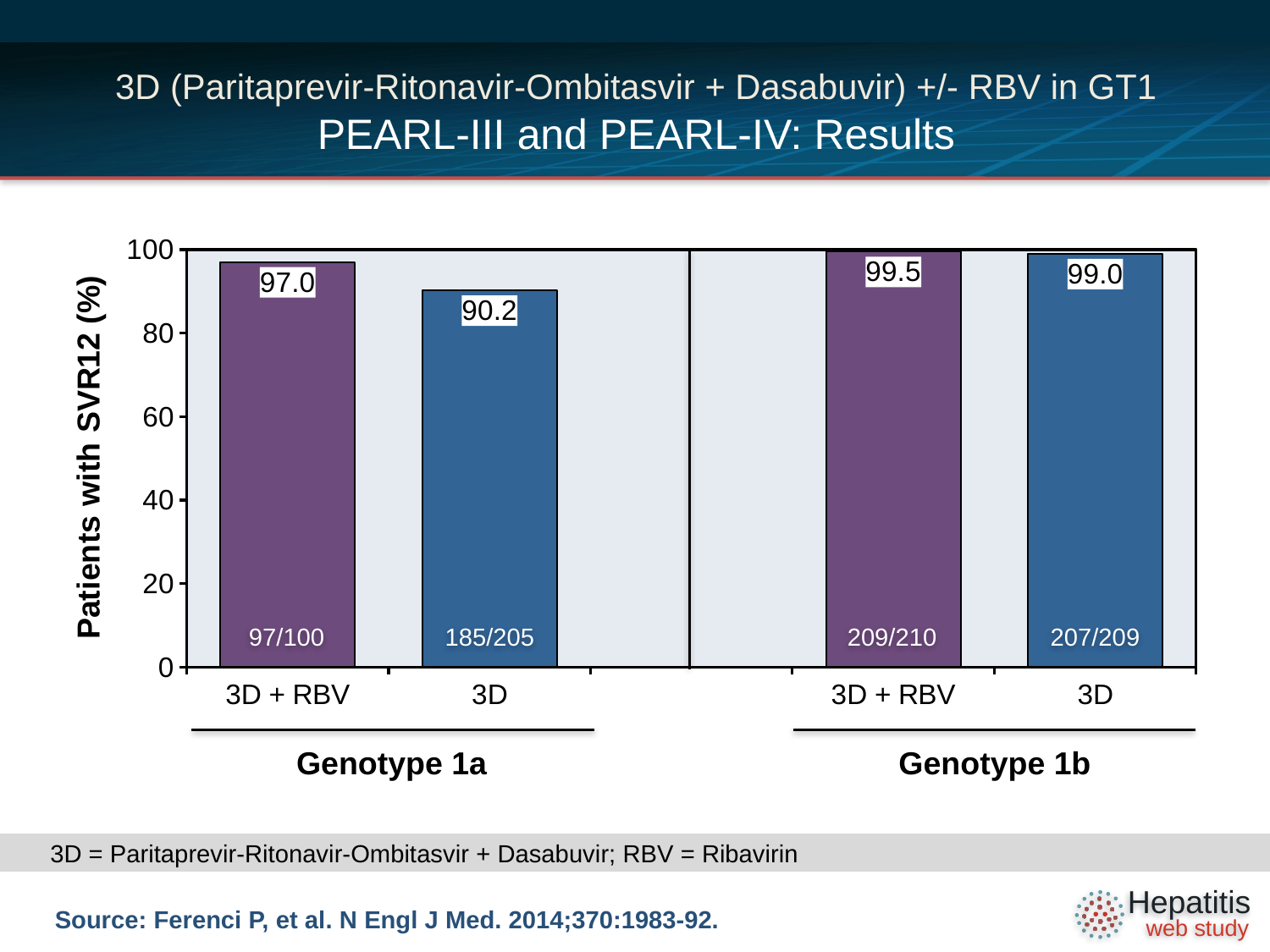

# 3D (Paritaprevir-Ritonavir-Ombitasvir + Dasabuvir) +/- RBV in GT1 PEARL-III and PEARL-IV: Results

### Chart

| Category |  |
|---|---|
| 3D + RBV | 97.0 |
| 3D | 90.2 |
|  | None |
| 3D + RBV | 99.5 |
| 3D | 99.0 |
97/100
185/205
209/210
207/209
Genotype 1a
Genotype 1b
3D = Paritaprevir-Ritonavir-Ombitasvir + Dasabuvir; RBV = Ribavirin
Source: Ferenci P, et al. N Engl J Med. 2014;370:1983-92.